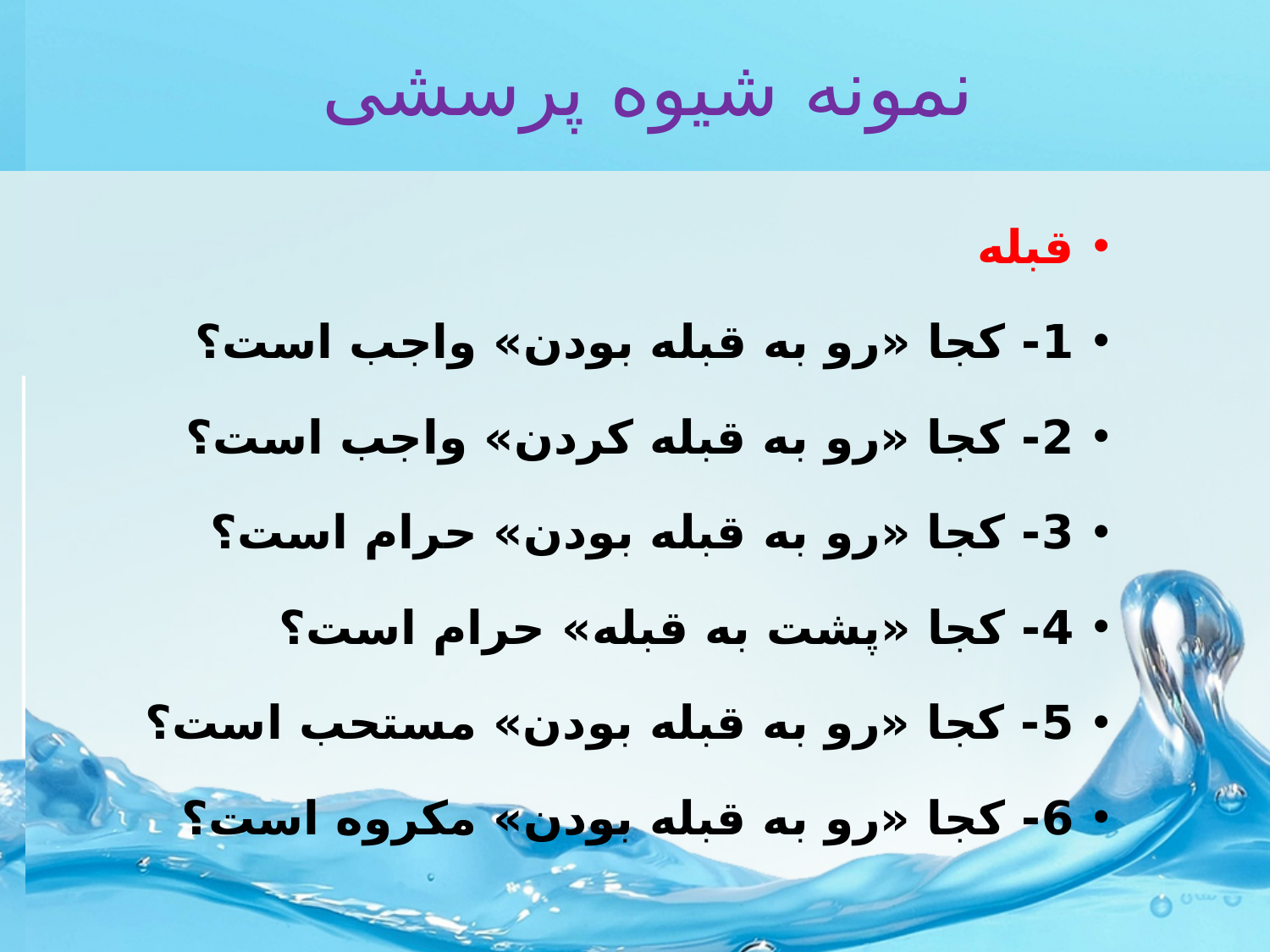

# نمونه شیوه پرسشی
قبله
1- کجا «رو به قبله بودن» واجب است؟
2- کجا «رو به قبله کردن» واجب است؟
3- کجا «رو به قبله بودن» حرام است؟
4- کجا «پشت به قبله» حرام است؟
5- کجا «رو به قبله بودن» مستحب است؟
6- کجا «رو به قبله بودن» مکروه است؟